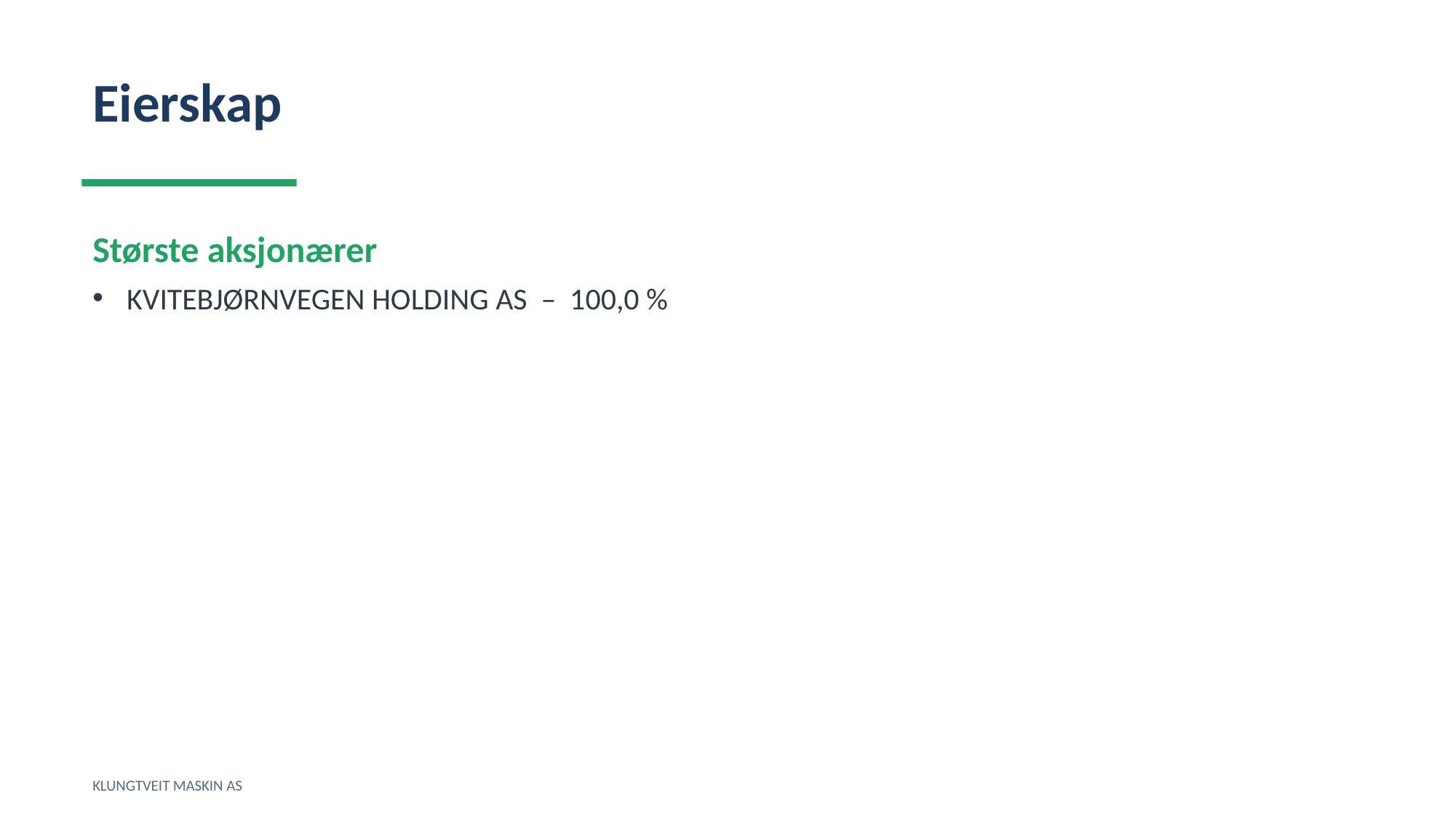

Eierskap

Største aksjonærer
KVITEBJØRNVEGEN HOLDING AS  –  100,0 %
KLUNGTVEIT MASKIN AS